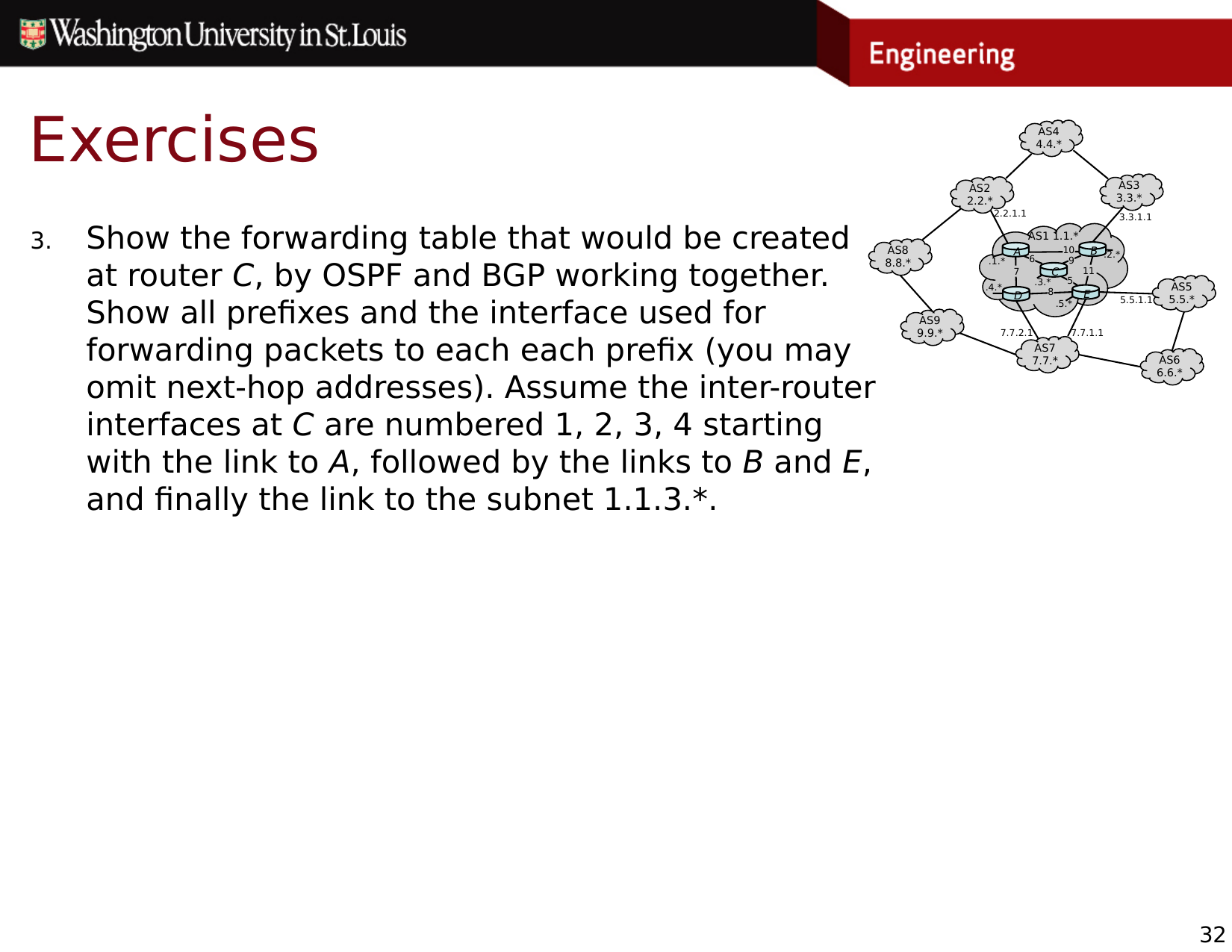

# Exercises
AS4
4.4.*
AS3
3.3.*
AS2
2.2.*
2.2.1.1
3.3.1.1
   AS1 1.1.*
AS8
8.8.*
B
A
10
6
9
C
11
7
5
AS5
5.5.*
E
8
D
5.5.1.1
AS9
9.9.*
7.7.1.1
7.7.2.1
AS7
7.7.*
AS6
6.6.*
.2.*
.1.*
.3.*
.4.*
.5.*
Show the forwarding table that would be created at router C, by OSPF and BGP working together. Show all prefixes and the interface used for forwarding packets to each each prefix (you may omit next-hop addresses). Assume the inter-router interfaces at C are numbered 1, 2, 3, 4 starting with the link to A, followed by the links to B and E, and finally the link to the subnet 1.1.3.*.
32